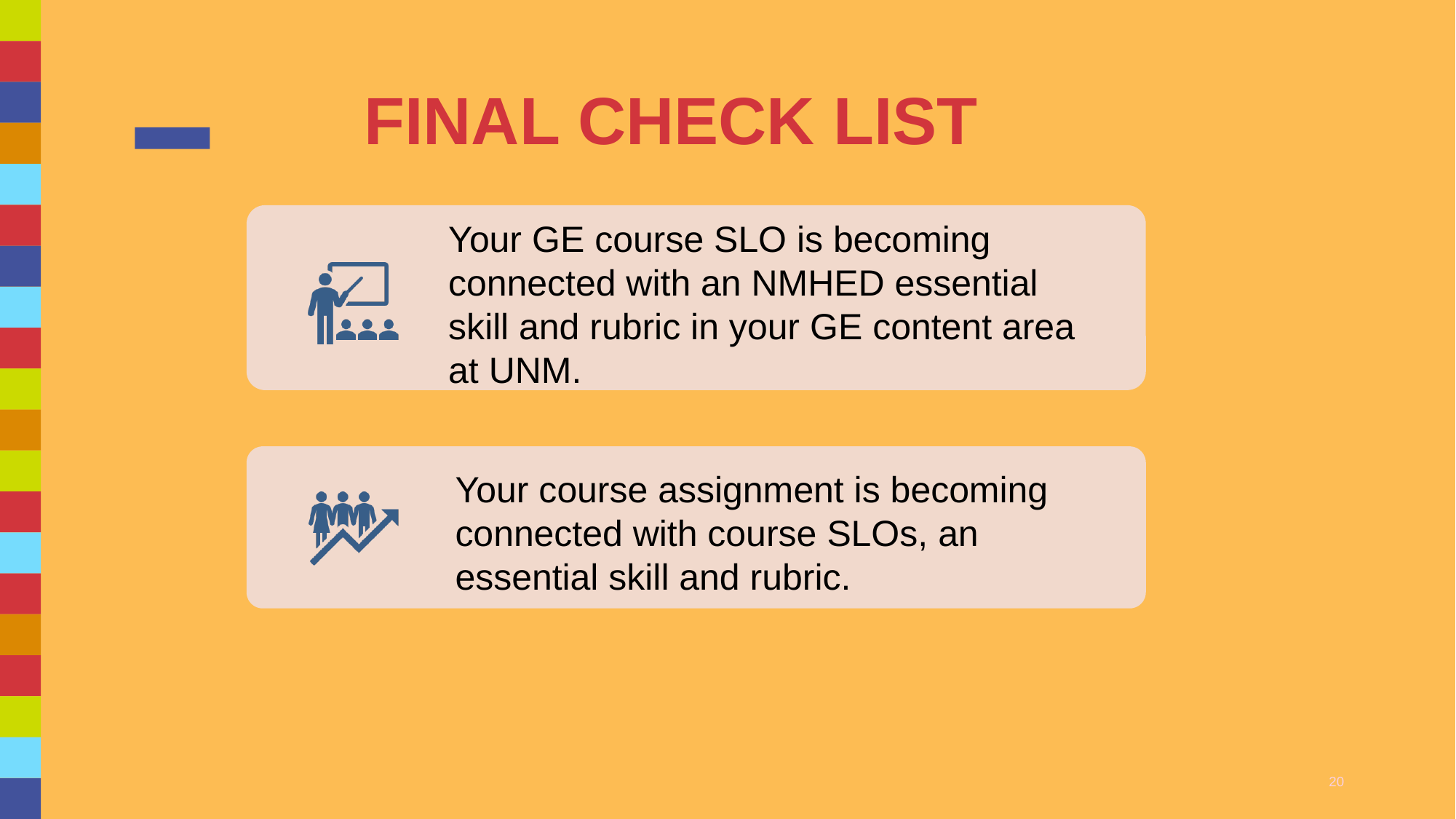

Final check list
Your GE course SLO is becoming connected with an NMHED essential skill and rubric in your GE content area at UNM.
Your course assignment is becoming connected with course SLOs, an essential skill and rubric.
20